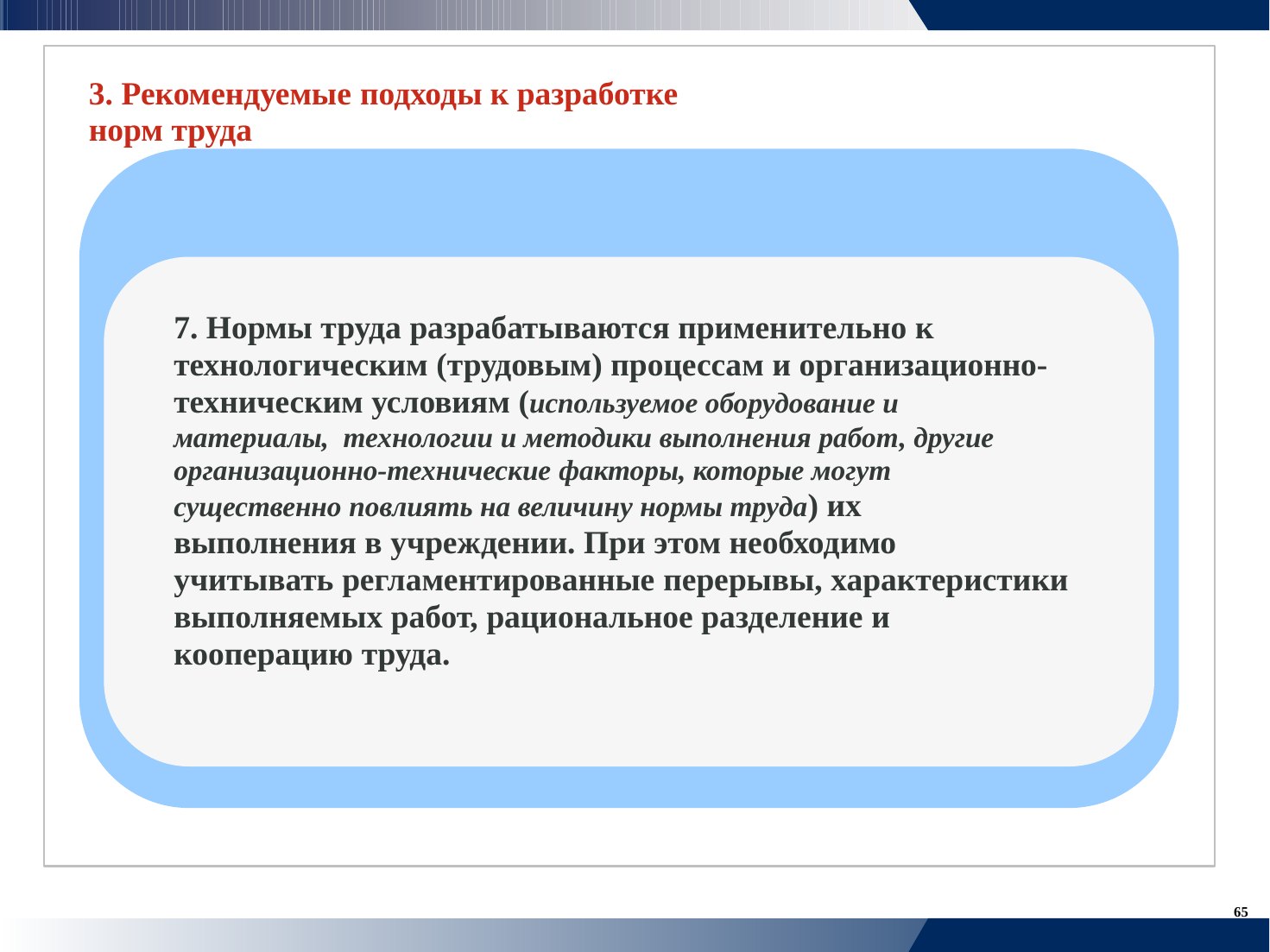

3. Рекомендуемые подходы к разработке
норм труда

7. Нормы труда разрабатываются применительно к
технологическим (трудовым) процессам и организационно-
техническим условиям (используемое оборудование и
материалы,  технологии и методики выполнения работ, другие
организационно-технические факторы, которые могут
существенно повлиять на величину нормы труда) их
выполнения в учреждении. При этом необходимо
учитывать регламентированные перерывы, характеристики
выполняемых работ, рациональное разделение и
кооперацию труда.
65